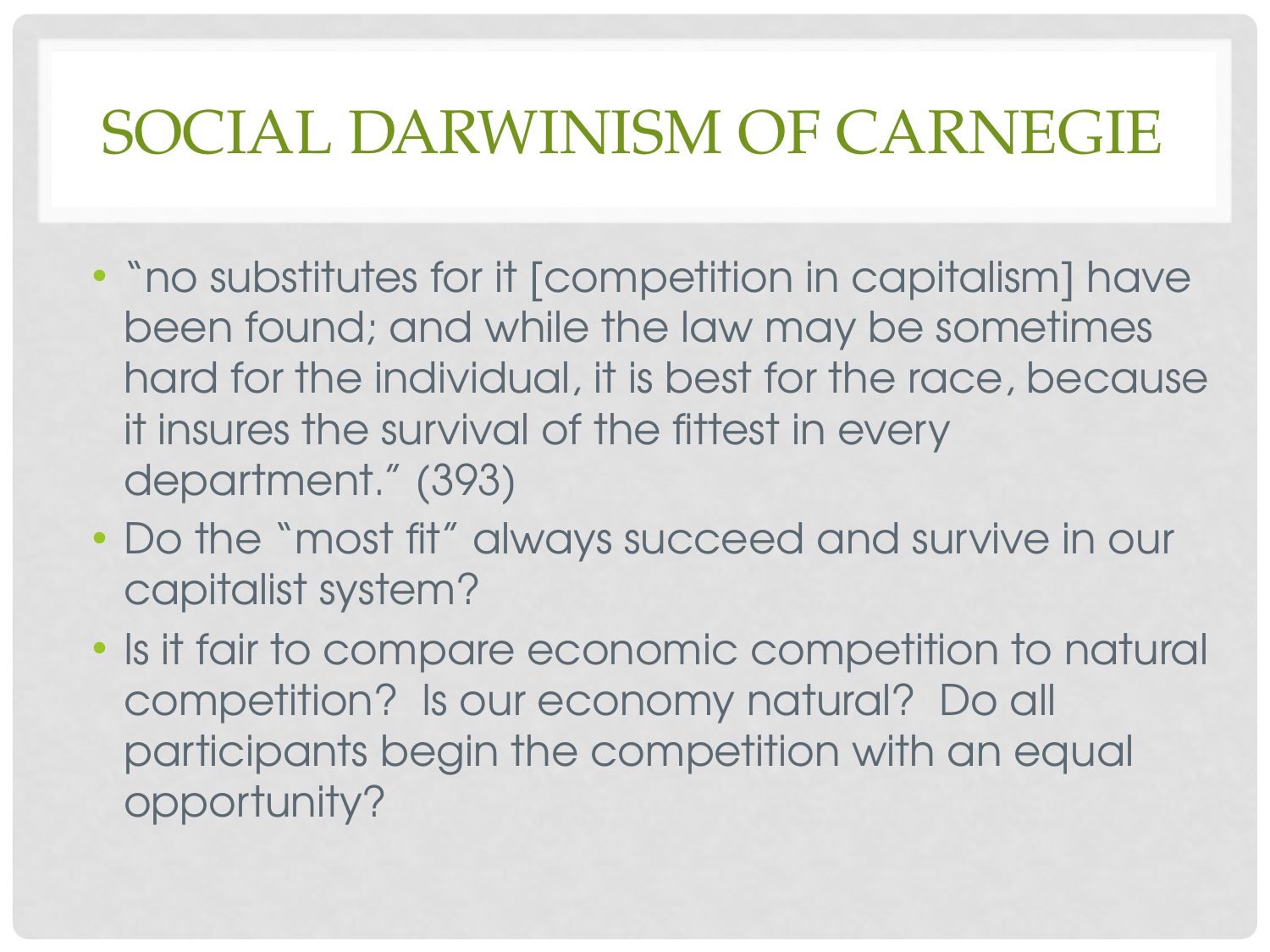

# Social Darwinism of Carnegie
“no substitutes for it [competition in capitalism] have been found; and while the law may be sometimes hard for the individual, it is best for the race, because it insures the survival of the fittest in every department.” (393)
Do the “most fit” always succeed and survive in our capitalist system?
Is it fair to compare economic competition to natural competition?  Is our economy natural?  Do all participants begin the competition with an equal opportunity?